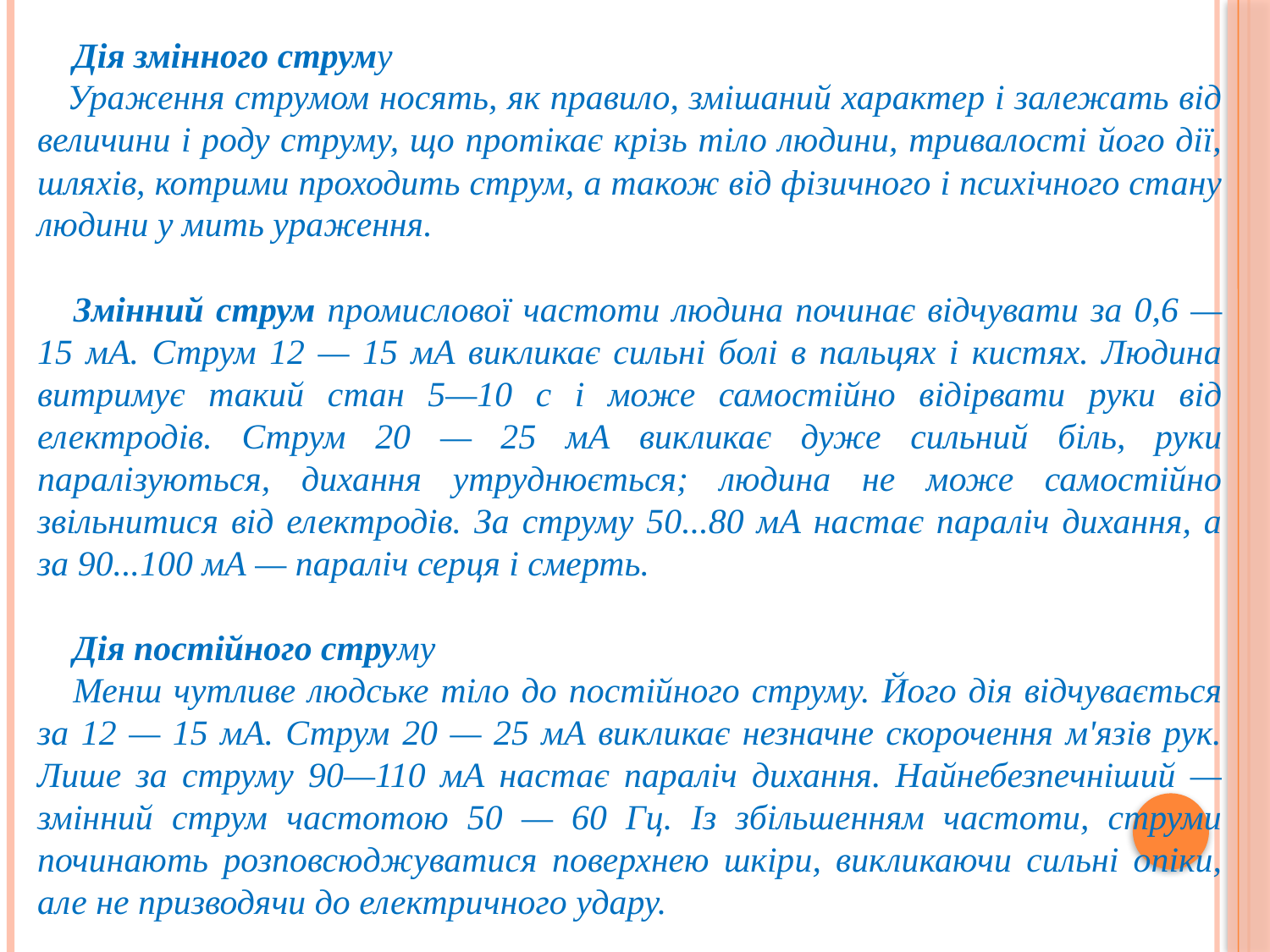

Дія змінного струму
   Ураження струмом носять, як правило, змішаний характер і залежать від величини і роду струму, що протікає крізь тіло людини, тривалості його дії, шляхів, котрими проходить струм, а також від фізичного і психічного стану людини у мить ураження.

   Змінний струм промислової частоти людина починає відчувати за 0,6 — 15 мА. Струм 12 — 15 мА викликає сильні болі в пальцях і кистях. Людина витримує такий стан 5—10 с і може самостійно відірвати руки від електродів. Струм 20 — 25 мА викликає дуже сильний біль, руки паралізуються, дихання утруднюється; людина не може самостійно звільнитися від електродів. За струму 50...80 мА настає параліч дихання, а за 90...100 мА — параліч серця і смерть.

    Дія постійного струму
   Менш чутливе людське тіло до постійного струму. Його дія відчувається за 12 — 15 мА. Струм 20 — 25 мА викликає незначне скорочення м'язів рук. Лише за струму 90—110 мА настає параліч дихання. Найнебезпечніший — змінний струм частотою 50 — 60 Гц. Із збільшенням частоти, струми починають розповсюджуватися поверхнею шкіри, викликаючи сильні опіки, але не призводячи до електричного удару.